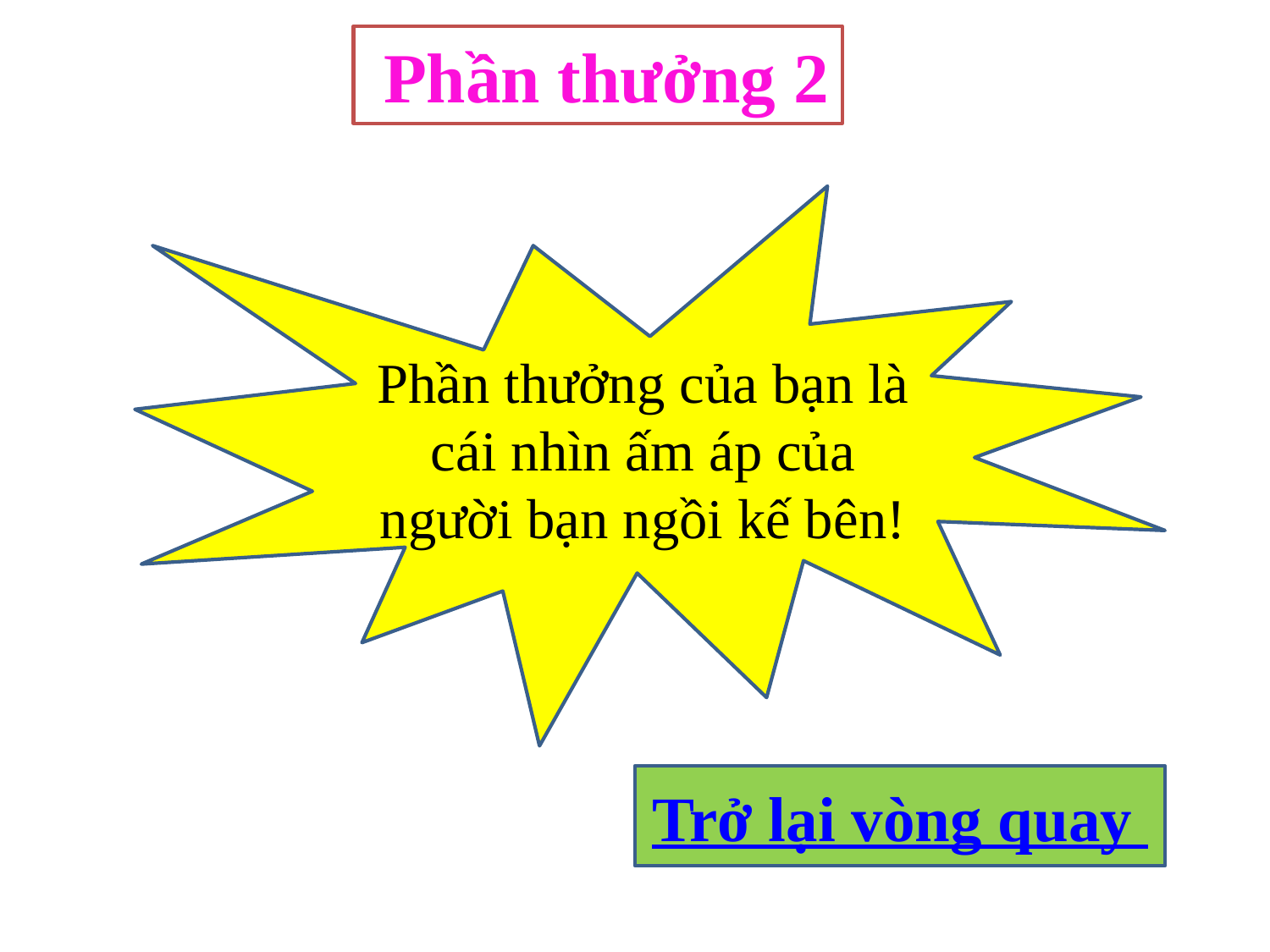

Phần thưởng 2
Phần thưởng của bạn là cái nhìn ấm áp của người bạn ngồi kế bên!
Trở lại vòng quay